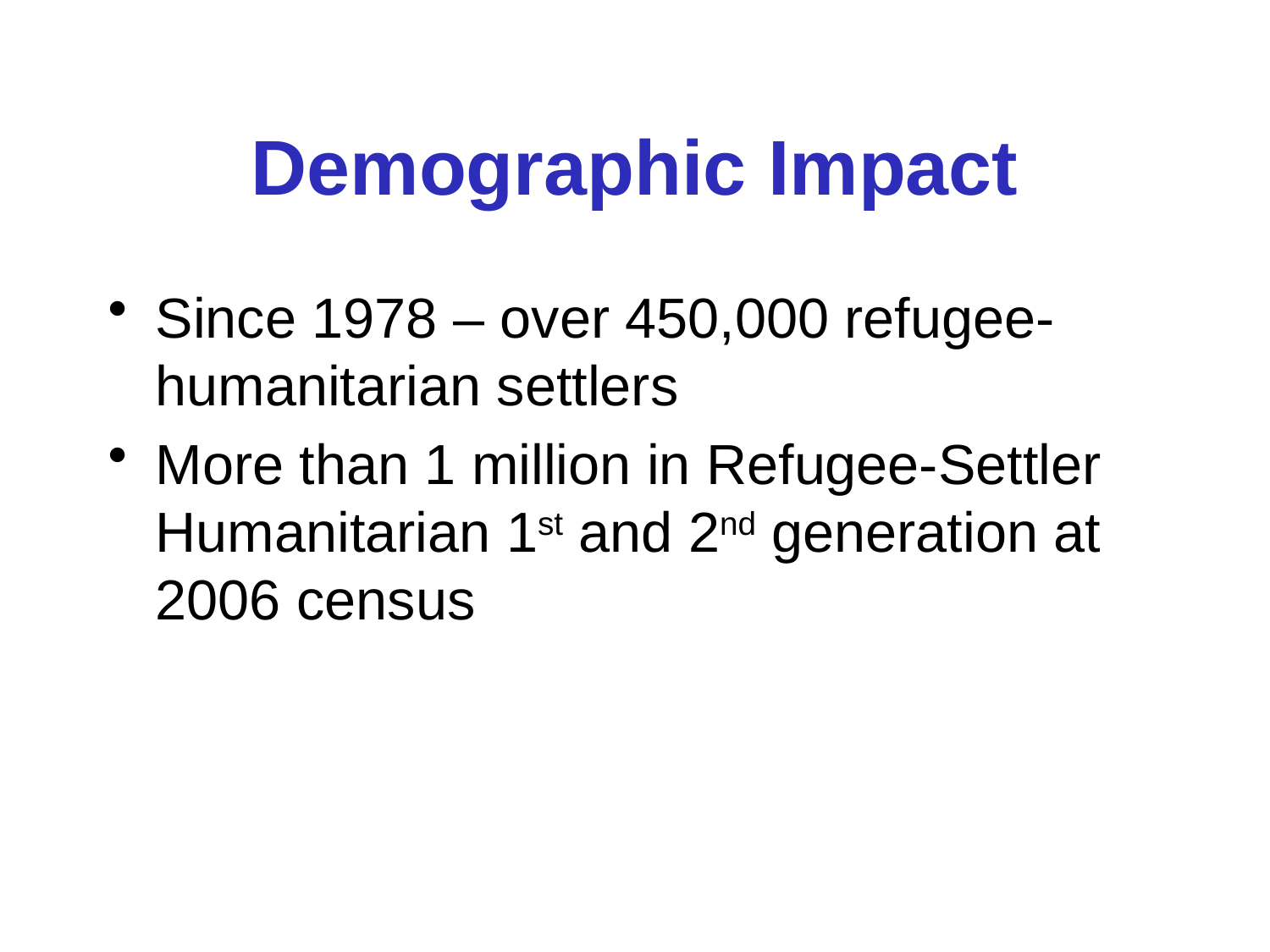

# Demographic Impact
Since 1978 – over 450,000 refugee-humanitarian settlers
More than 1 million in Refugee-Settler Humanitarian 1st and 2nd generation at 2006 census